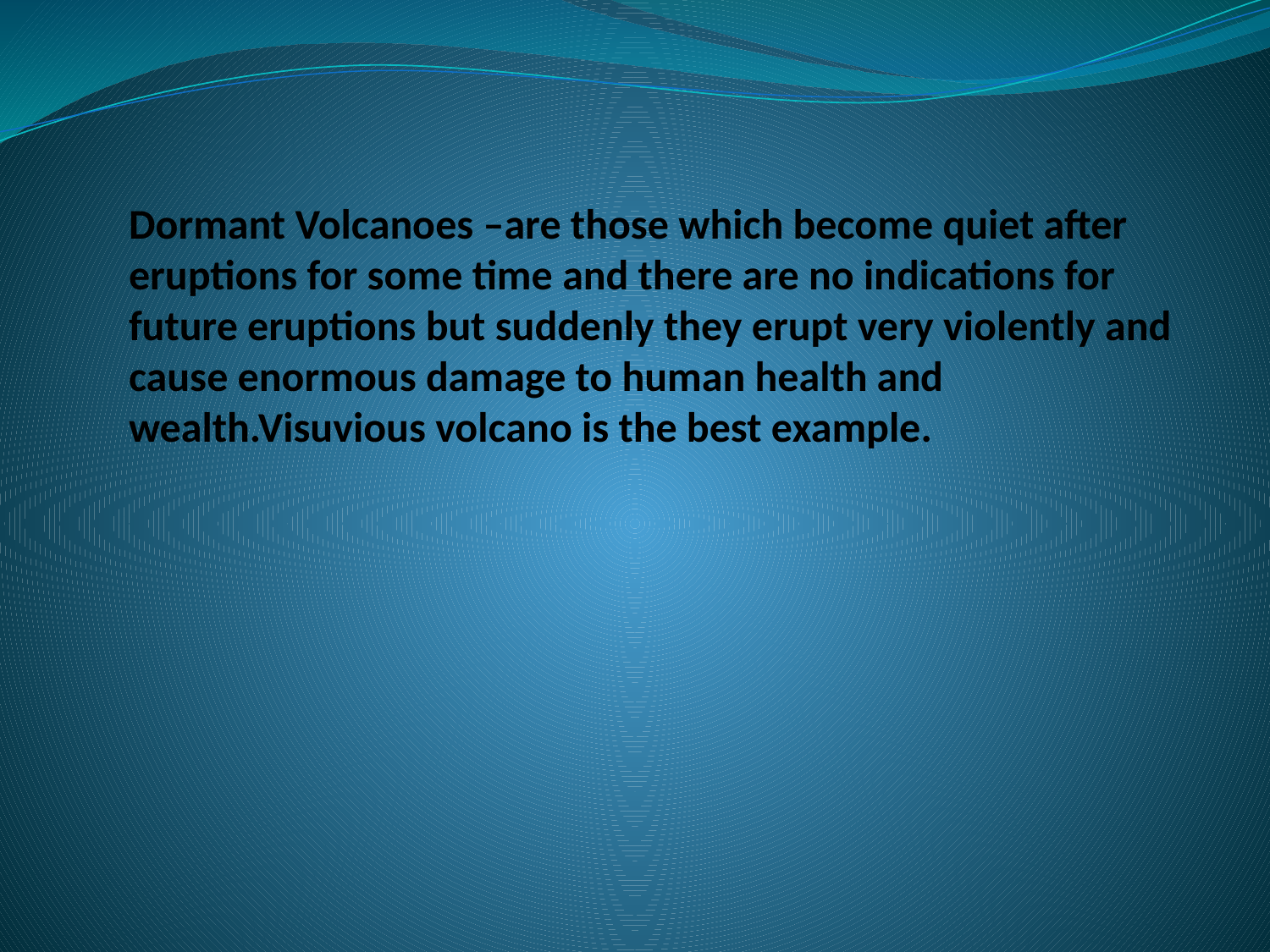

Dormant Volcanoes –are those which become quiet after eruptions for some time and there are no indications for future eruptions but suddenly they erupt very violently and cause enormous damage to human health and wealth.Visuvious volcano is the best example.